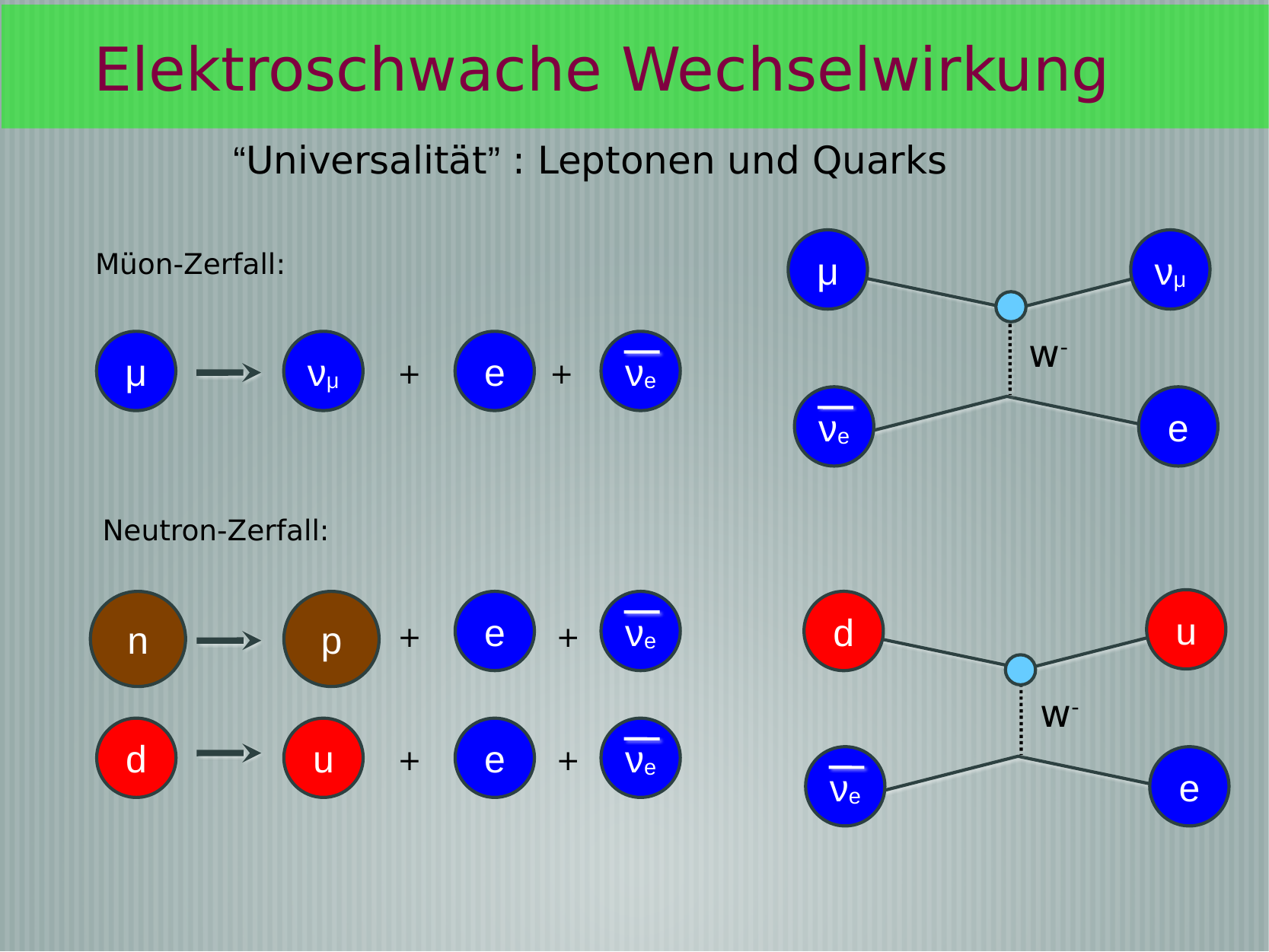

Elektroschwache Wechselwirkung
“Universalität” : Leptonen und Quarks
μ
νμ

w-
νe
e

Müon-Zerfall:
μ
νμ
e
νe
+
+

Neutron-Zerfall:
u
d

w-
νe
e

n
p
e
νe

+
+

d
u
e
νe
+
+